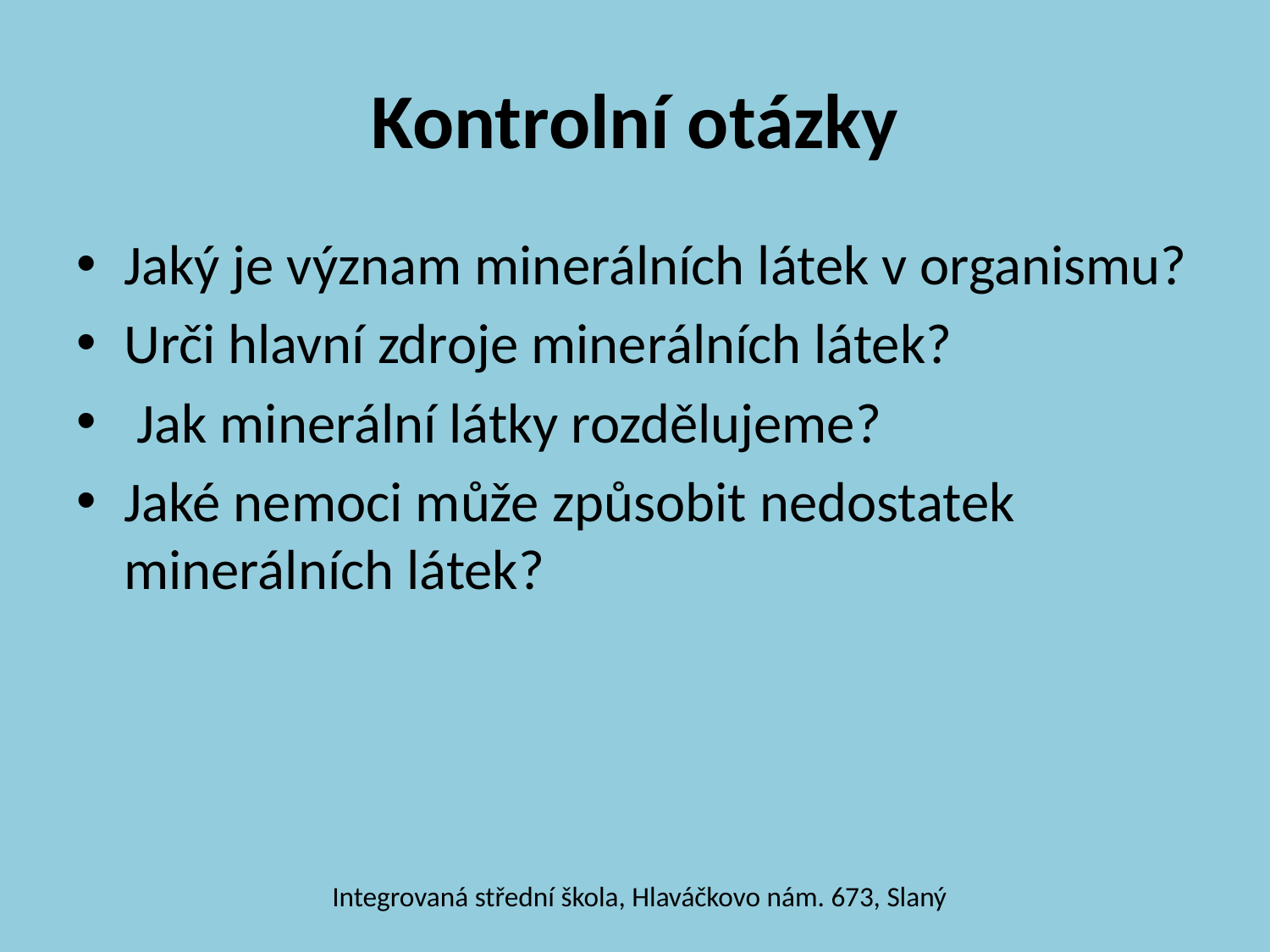

# Kontrolní otázky
Jaký je význam minerálních látek v organismu?
Urči hlavní zdroje minerálních látek?
 Jak minerální látky rozdělujeme?
Jaké nemoci může způsobit nedostatek minerálních látek?

Integrovaná střední škola, Hlaváčkovo nám. 673, Slaný